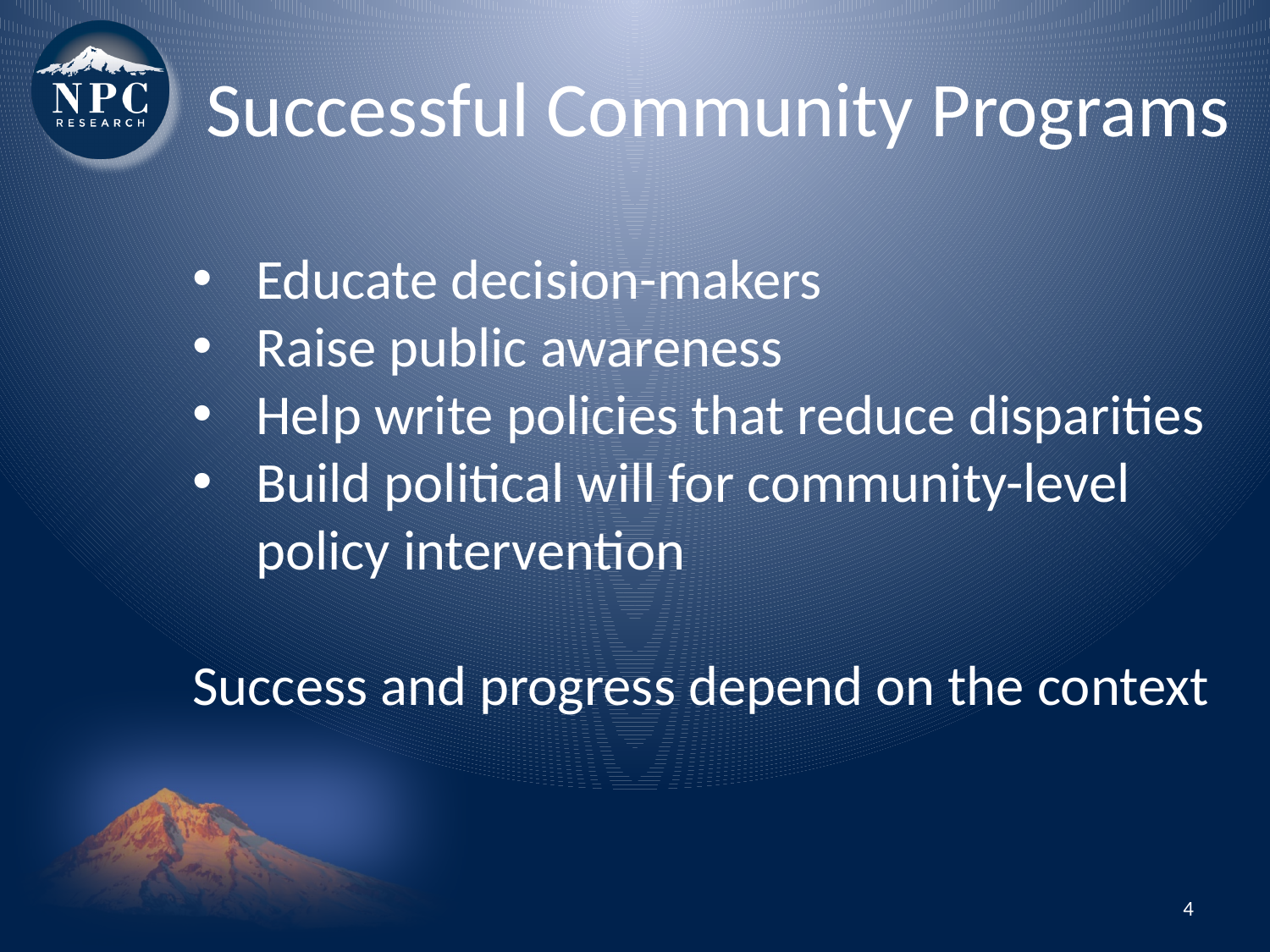

Successful Community Programs
Educate decision-makers
Raise public awareness
Help write policies that reduce disparities
Build political will for community-level policy intervention

Success and progress depend on the context

4